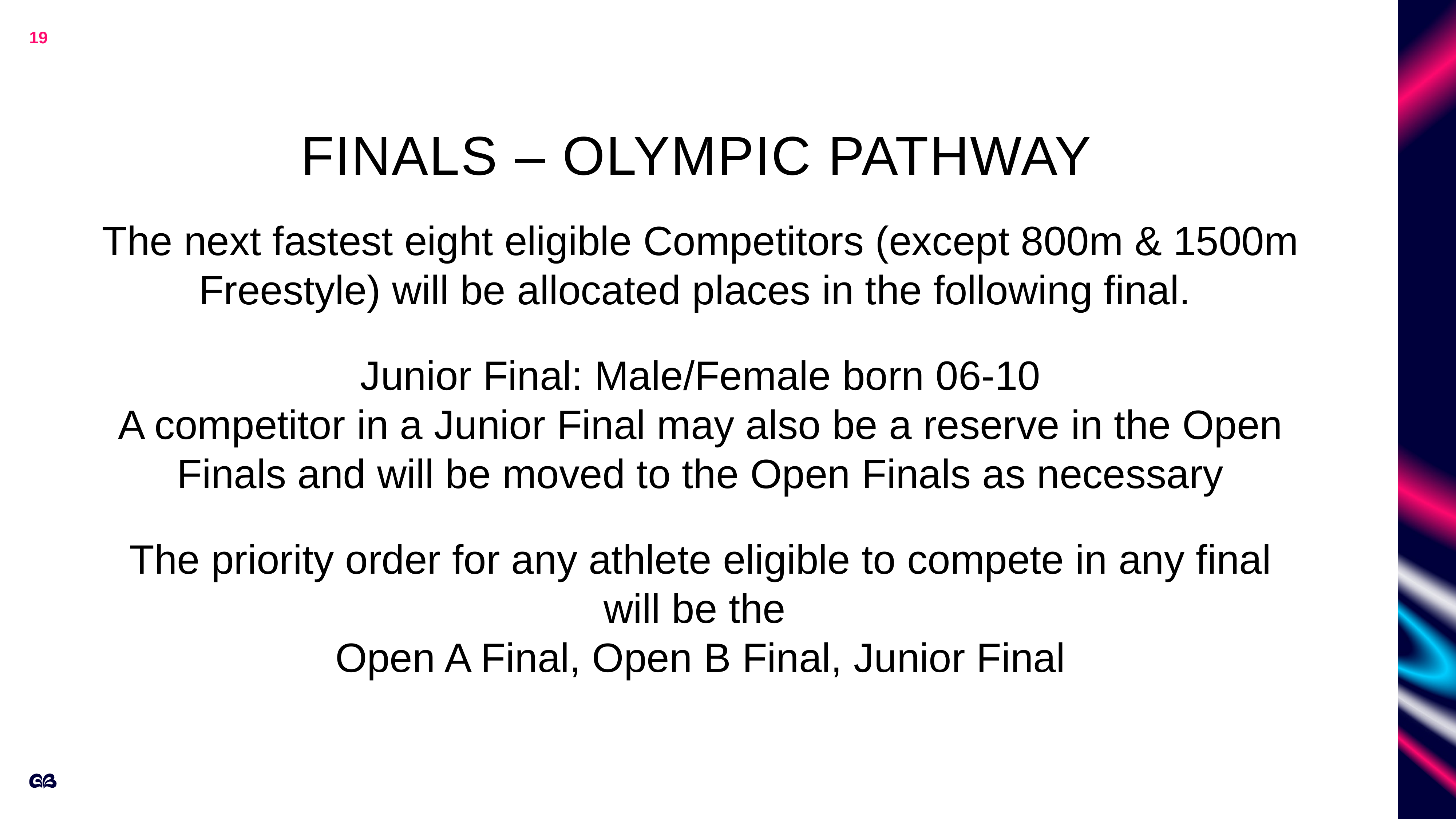

19
# Finals – Olympic Pathway
Management team
The next fastest eight eligible Competitors (except 800m & 1500m Freestyle) will be allocated places in the following final.

Junior Final: Male/Female born 06-10
A competitor in a Junior Final may also be a reserve in the Open Finals and will be moved to the Open Finals as necessary

The priority order for any athlete eligible to compete in any final will be the
Open A Final, Open B Final, Junior Final